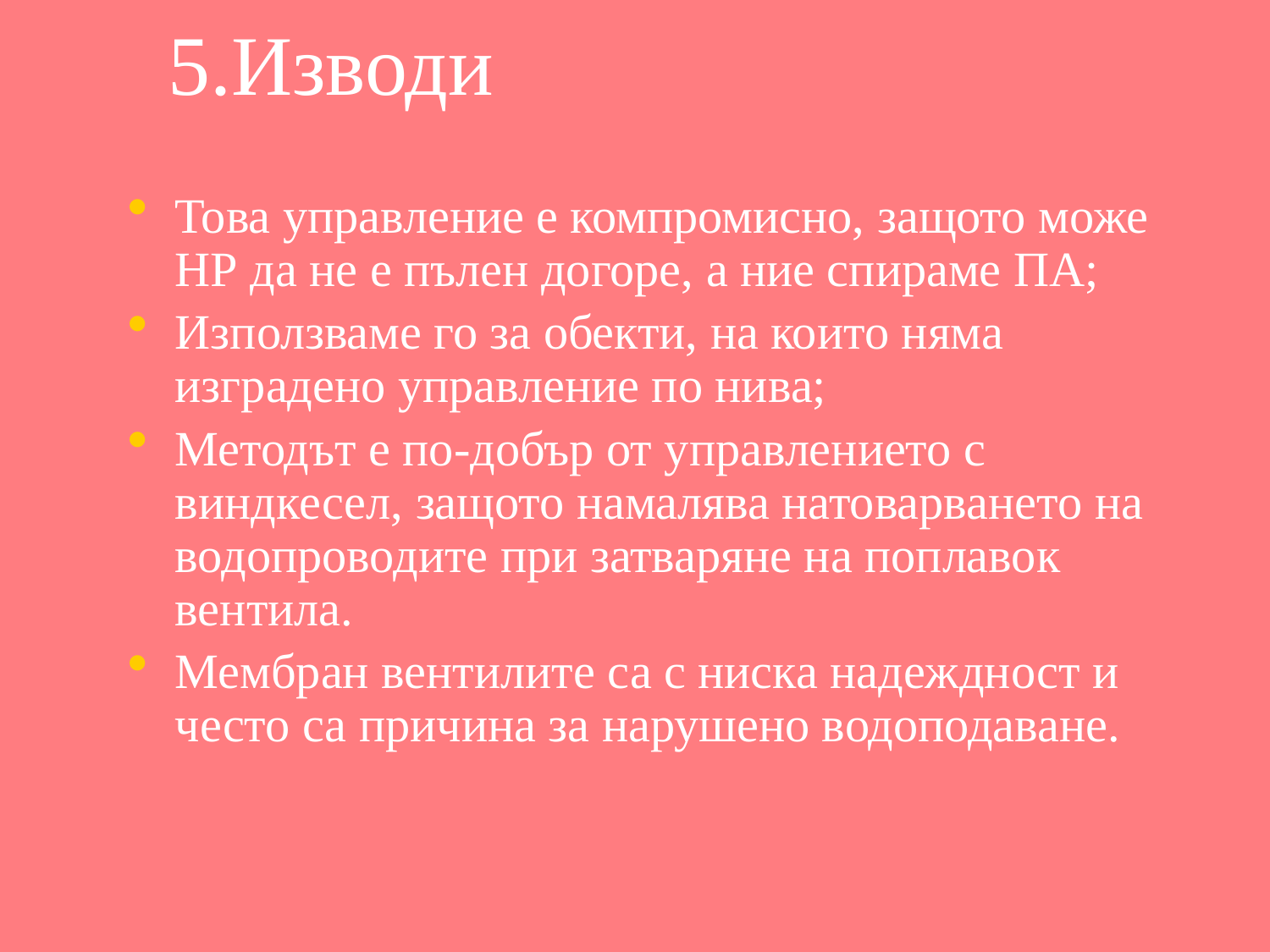

# 5.Изводи
Това управление е компромисно, защото може НР да не е пълен догоре, а ние спираме ПА;
Използваме го за обекти, на които няма изградено управление по нива;
Методът е по-добър от управлението с виндкесел, защото намалява натоварването на водопроводите при затваряне на поплавок вентила.
Мембран вентилите са с ниска надеждност и често са причина за нарушено водоподаване.